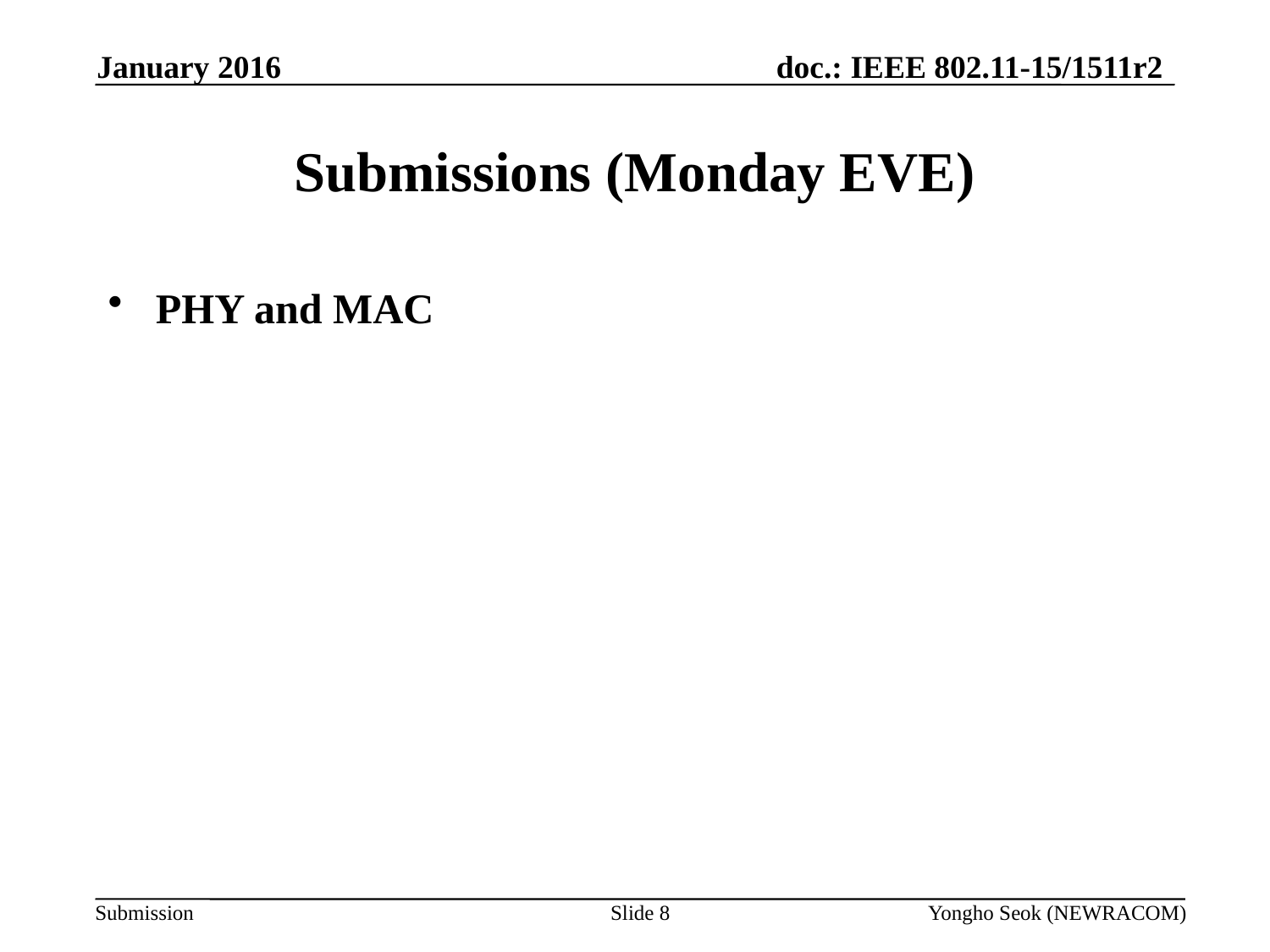

January 2016
# Submissions (Monday EVE)
PHY and MAC

Slide 8
Yongho Seok (NEWRACOM)